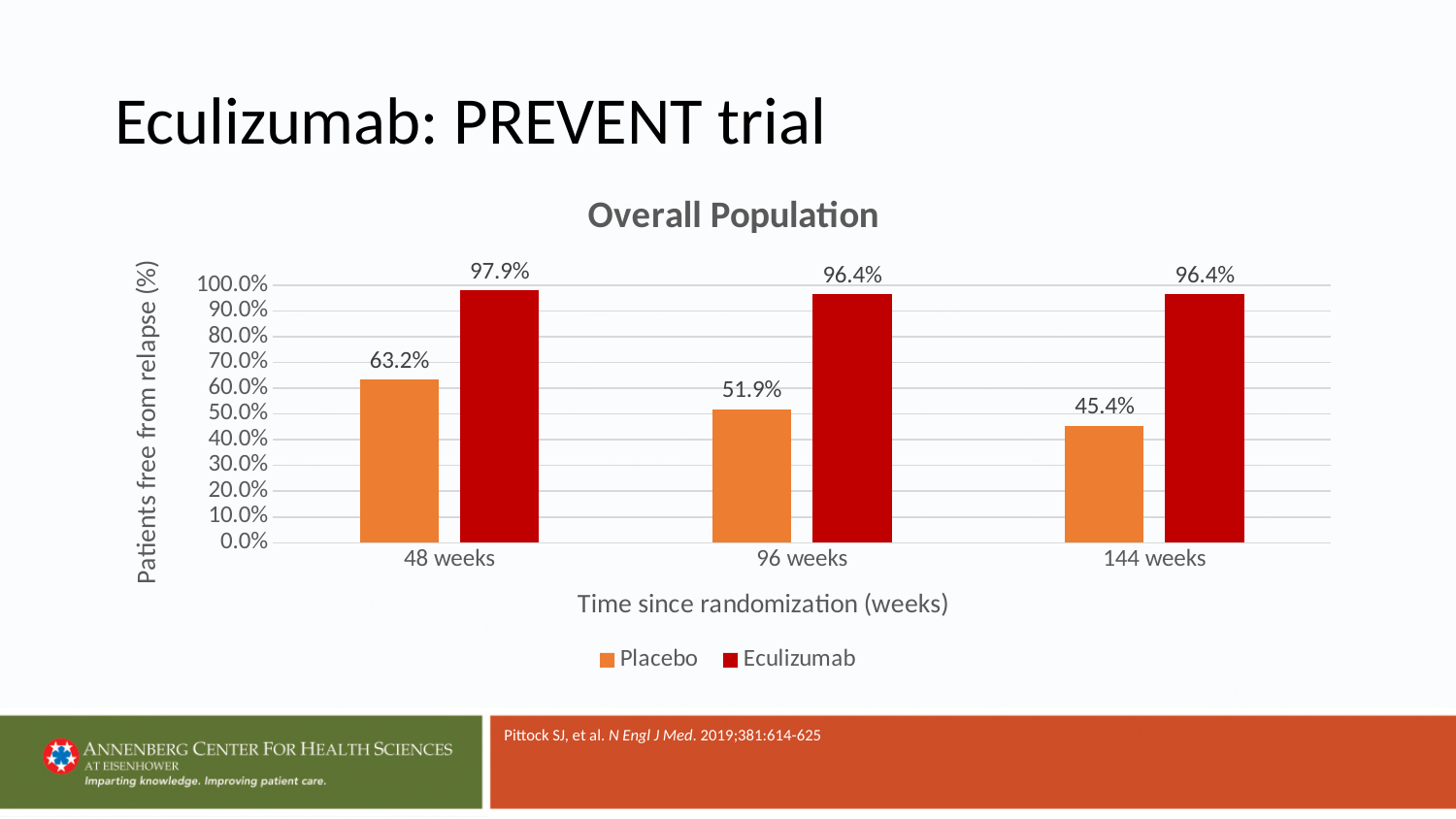

# Eculizumab: PREVENT trial

### Chart: Overall Population

| Category | Placebo | Eculizumab |
|---|---|---|
| 48 weeks | 0.632 | 0.979 |
| 96 weeks | 0.519 | 0.964 |
| 144 weeks | 0.454 | 0.964 |
Pittock SJ, et al. N Engl J Med. 2019;381:614-625